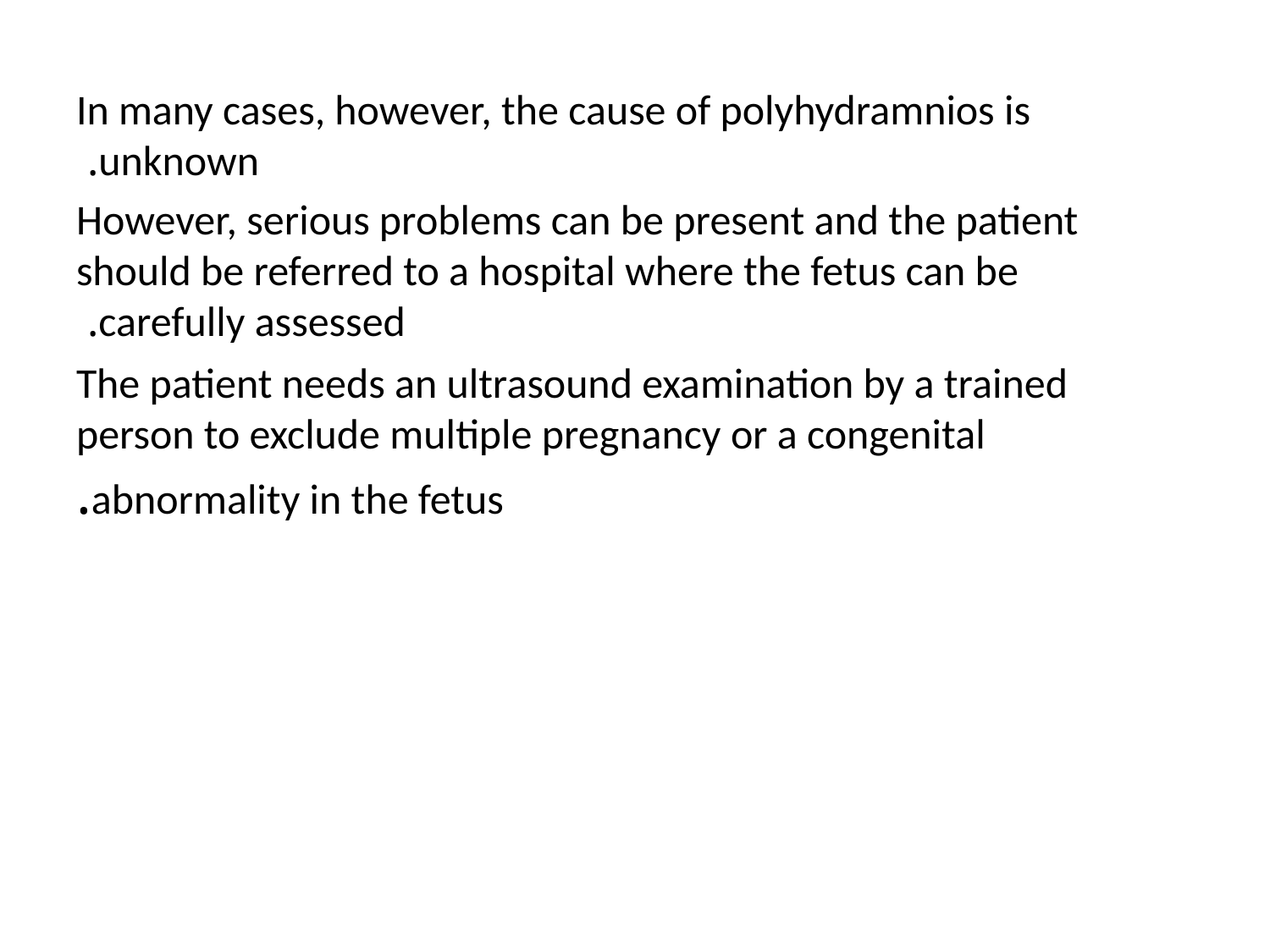

In many cases, however, the cause of polyhydramnios is unknown.
However, serious problems can be present and the patient should be referred to a hospital where the fetus can be carefully assessed.
The patient needs an ultrasound examination by a trained person to exclude multiple pregnancy or a congenital abnormality in the fetus.